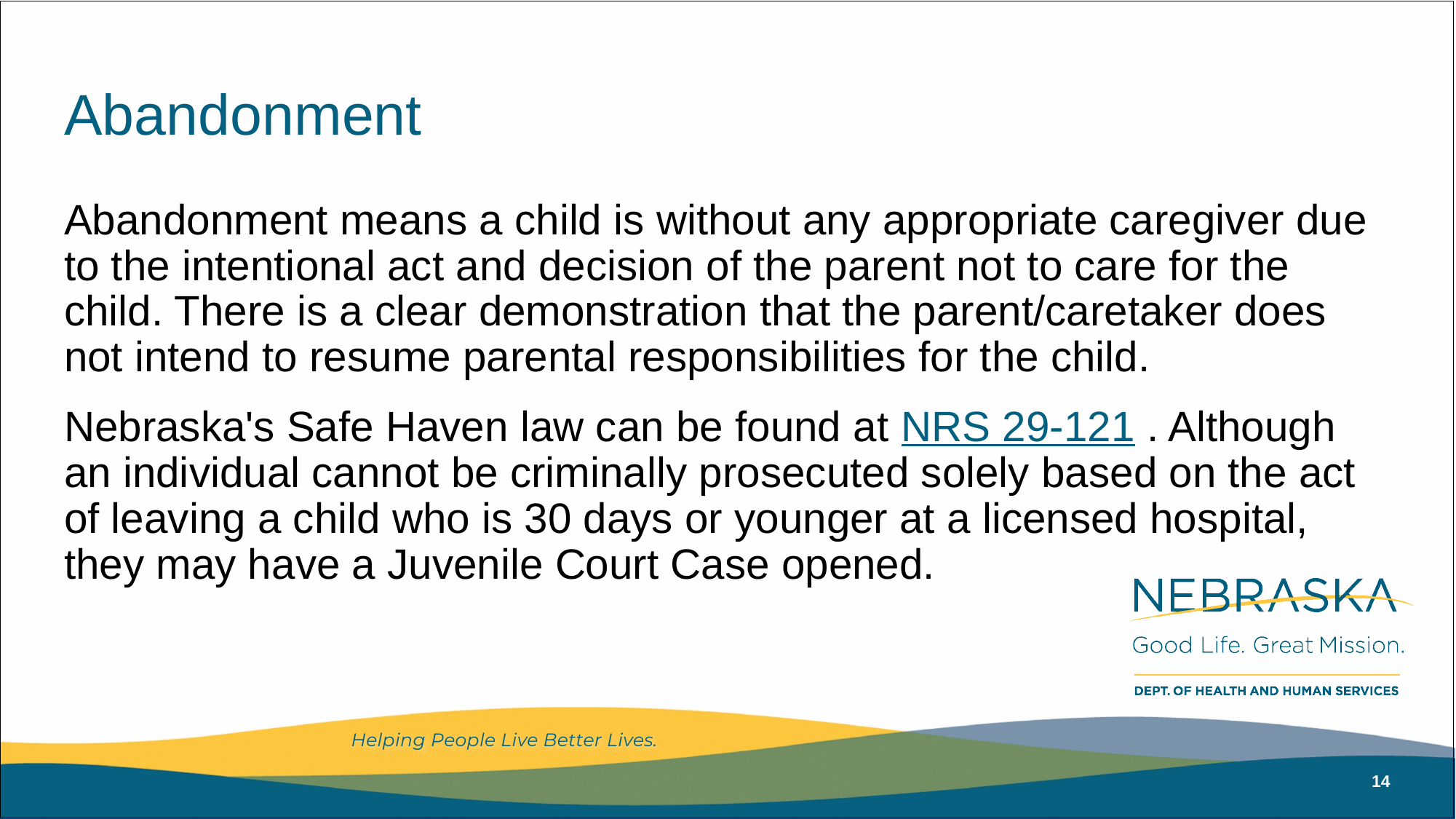

# Abandonment
Abandonment means a child is without any appropriate caregiver due to the intentional act and decision of the parent not to care for the child. There is a clear demonstration that the parent/caretaker does not intend to resume parental responsibilities for the child.
Nebraska's Safe Haven law can be found at NRS 29-121 . Although an individual cannot be criminally prosecuted solely based on the act of leaving a child who is 30 days or younger at a licensed hospital, they may have a Juvenile Court Case opened.